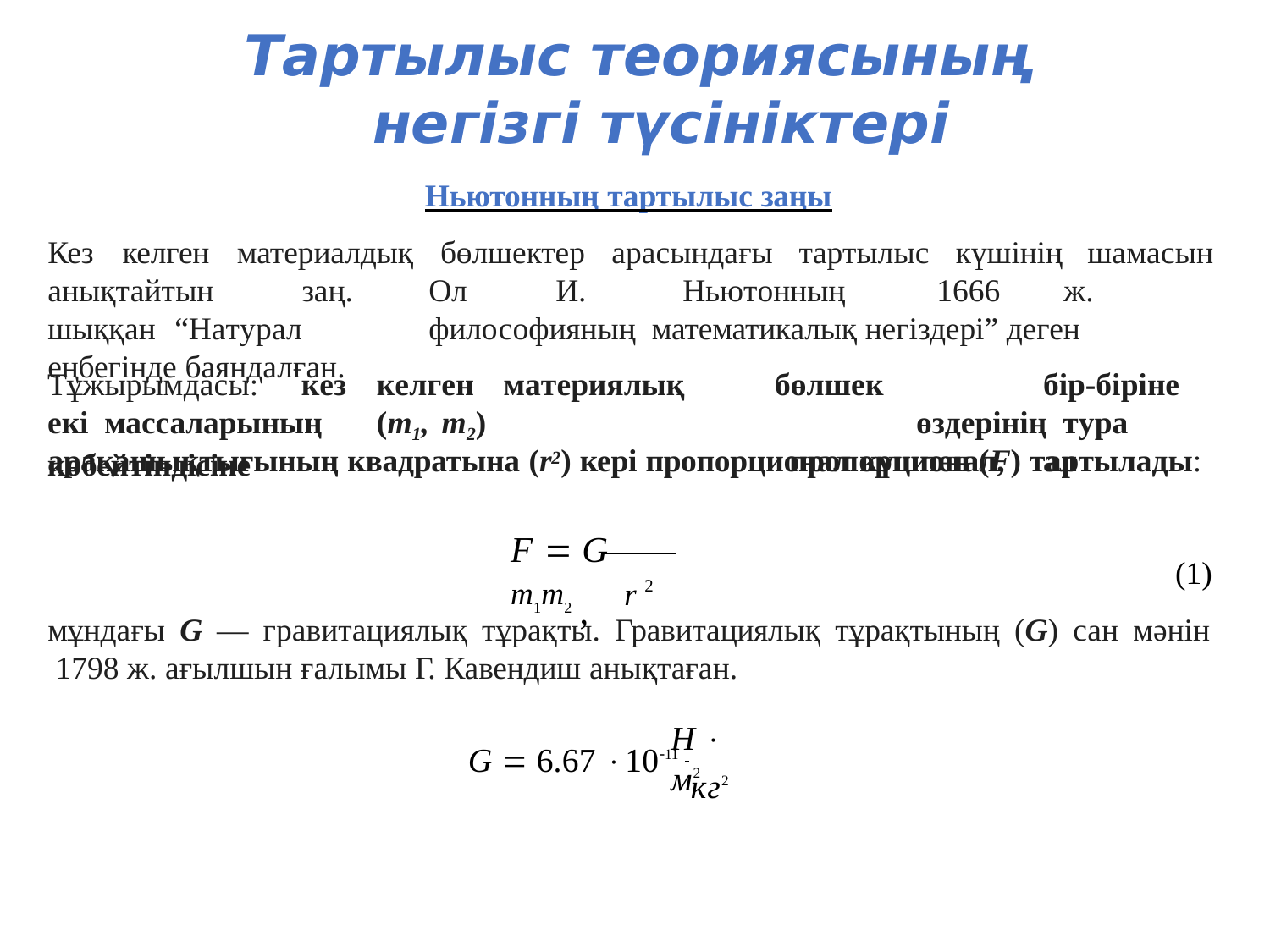

# Тартылыс теориясының  негізгі түсініктері
Ньютонның тартылыс заңы
Кез	келген	материалдық	бөлшектер	арасындағы	тартылыс	күшінің
шамасын
анықтайтын	заң.	Ол	И.	Ньютонның	1666	ж.	шыққан	“Натурал	философияның  математикалық негіздері” деген еңбегінде баяндалған.
Тұжырымдасы:	кез	келген	материялық	екі  массаларының		(m1,	m2)		көбейтіндісіне
бөлшек		бір-біріне	өздерінің  тура	пропорционал,	ал
арақашықтығының квадратына (r2) кері пропорционал күшпен (F) тартылады:
F = G m1m2  ,
r 2
(1)

мұндағы G — гравитациялық тұрақты. Гравитациялық тұрақтының (G) сан мәнін  1798 ж. ағылшын ғалымы Г. Кавендиш анықтаған.
Н ⋅ м2
G = 6.67 ⋅10−11
кг2